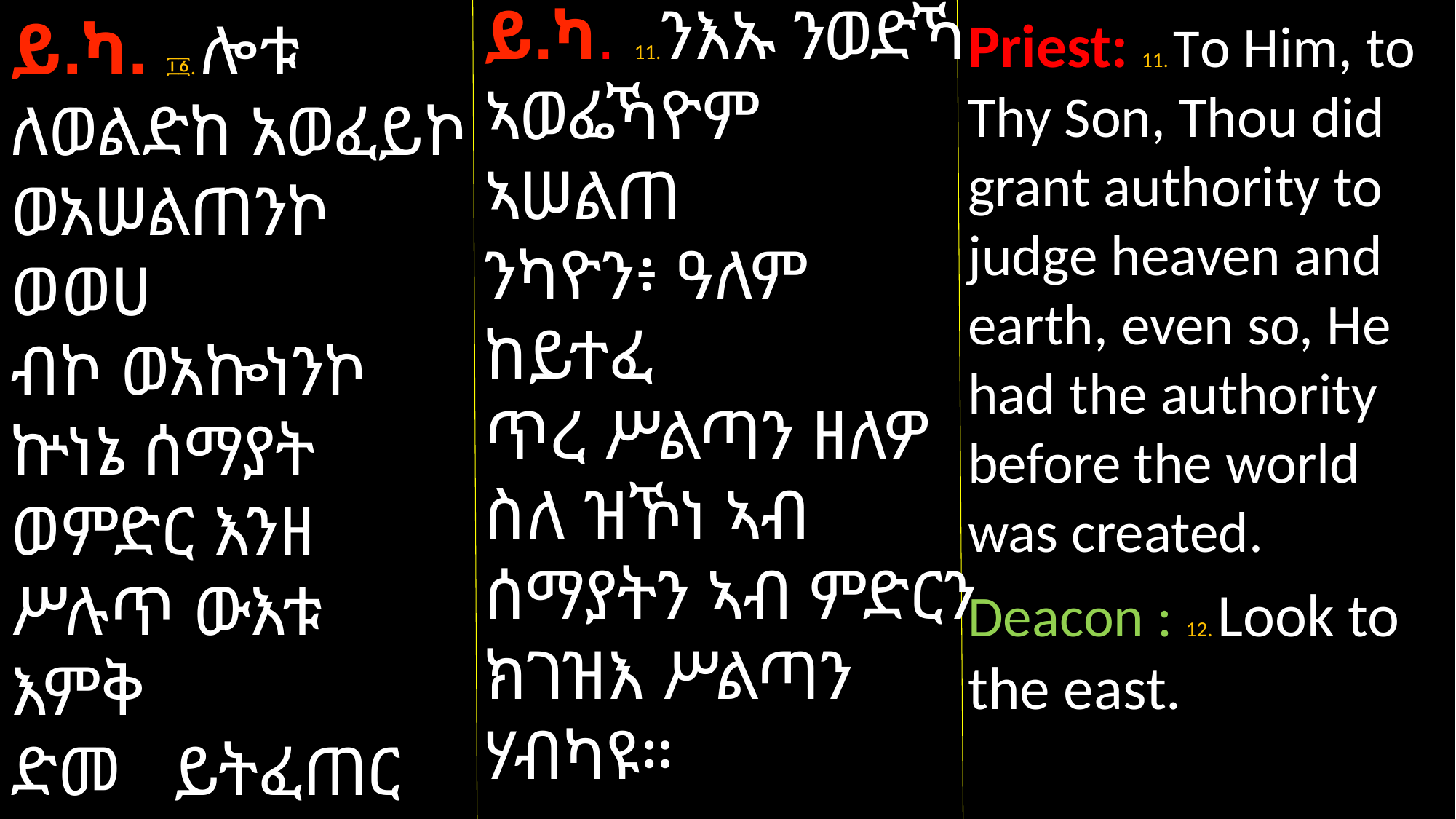

ይ.ካ. 11.ንእኡ ንወድኻ ኣወፌኻዮም  ኣሠልጠ
ንካዮን፥ ዓለም ከይተፈ
ጥረ ሥልጣን ዘለዎ ስለ ዝኾነ ኣብ ሰማያትን ኣብ ምድርን ክገዝእ ሥልጣን ሃብካዩ።

ይ.ዲ. 12.  ናብ
ምብራቕ ተመልከቱ
ይ.ካ. ፲፩. ሎቱ ለወልድከ አወፈይኮ ወአሠልጠንኮ  ወወሀ
ብኮ ወአኰነንኮ ኵነኔ ሰማያት ወምድር እንዘ ሥሉጥ ውእቱ  እምቅ
ድመ   ይትፈጠር ዓለም።
ይ.ዲ. ፲፪. ውስተ ጽባሕ ነጽሩ
Priest: 11. To Him, to Thy Son, Thou did grant authority to judge heaven and earth, even so, He had the authority before the world was created.
Deacon : 12. Look to the east.